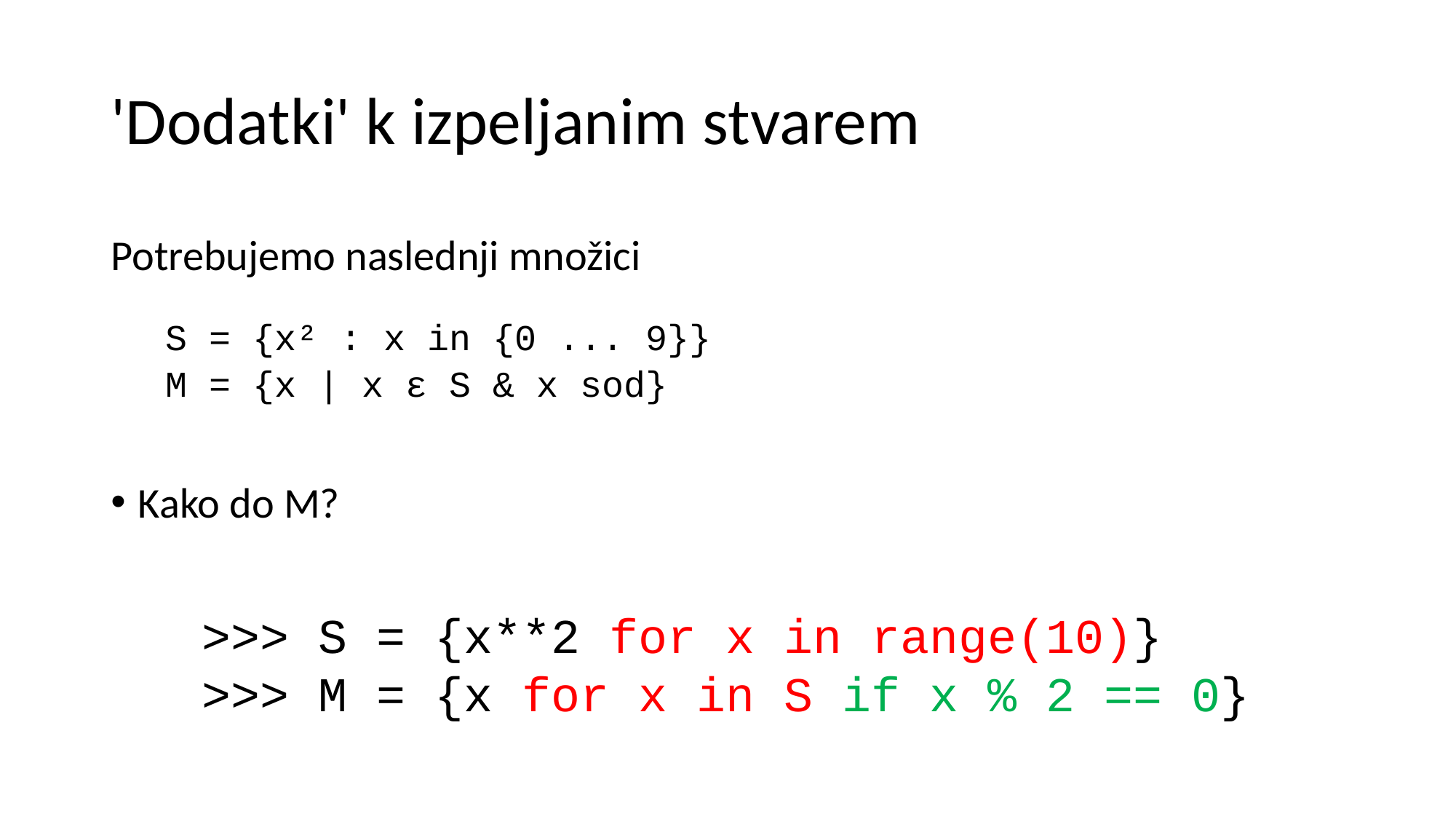

# 'Dodatki' k izpeljanim stvarem
Potrebujemo naslednji množici

S = {x² : x in {0 ... 9}}
M = {x | x ε S & x sod}

Kako do M?
>>> S = {x**2 for x in range(10)}
>>> M = {x for x in S if x % 2 == 0}